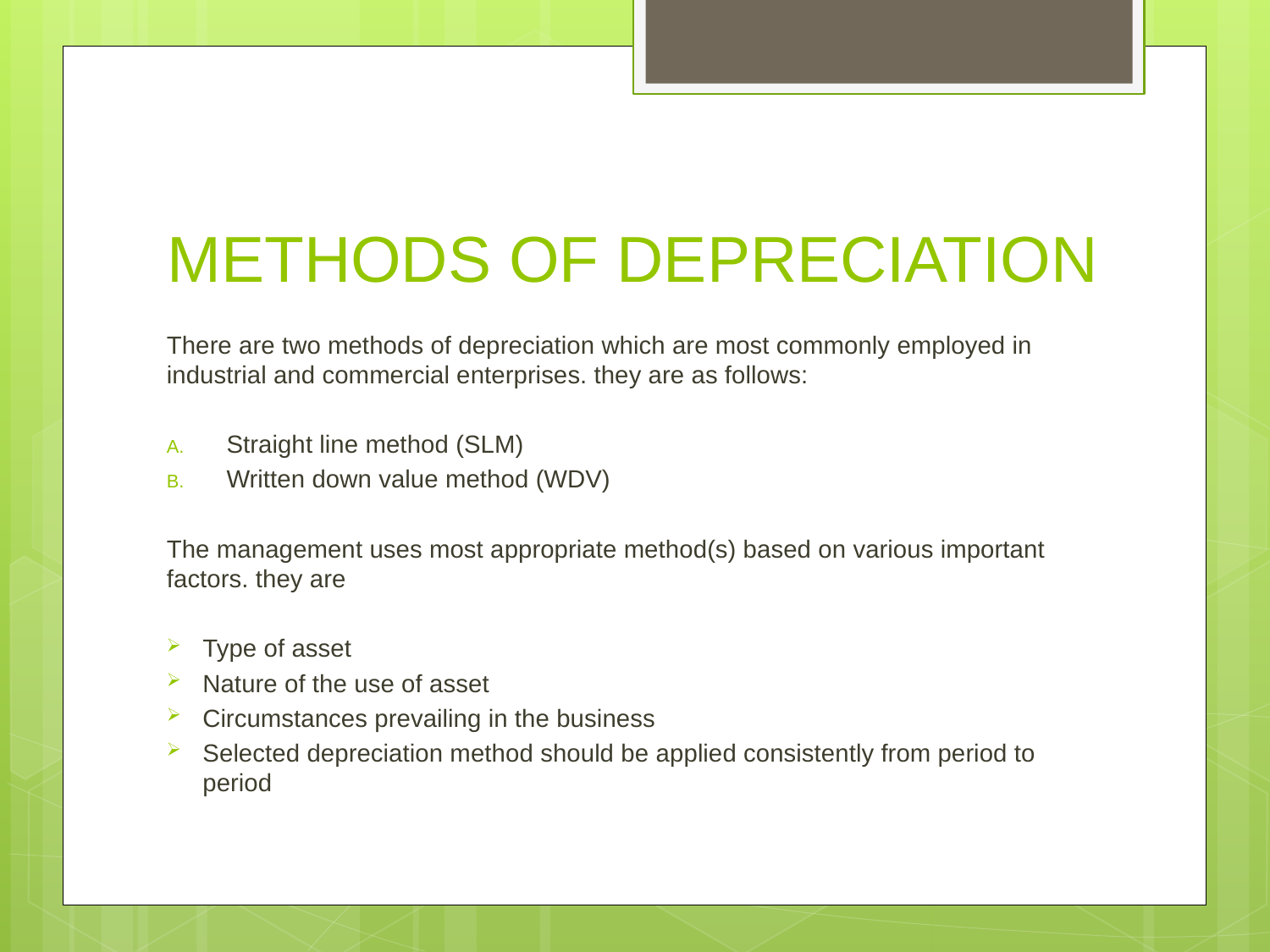

# METHODS OF DEPRECIATION
There are two methods of depreciation which are most commonly employed in industrial and commercial enterprises. they are as follows:

Straight line method (SLM)
Written down value method (WDV)

The management uses most appropriate method(s) based on various important factors. they are

Type of asset
Nature of the use of asset
Circumstances prevailing in the business
Selected depreciation method should be applied consistently from period to period